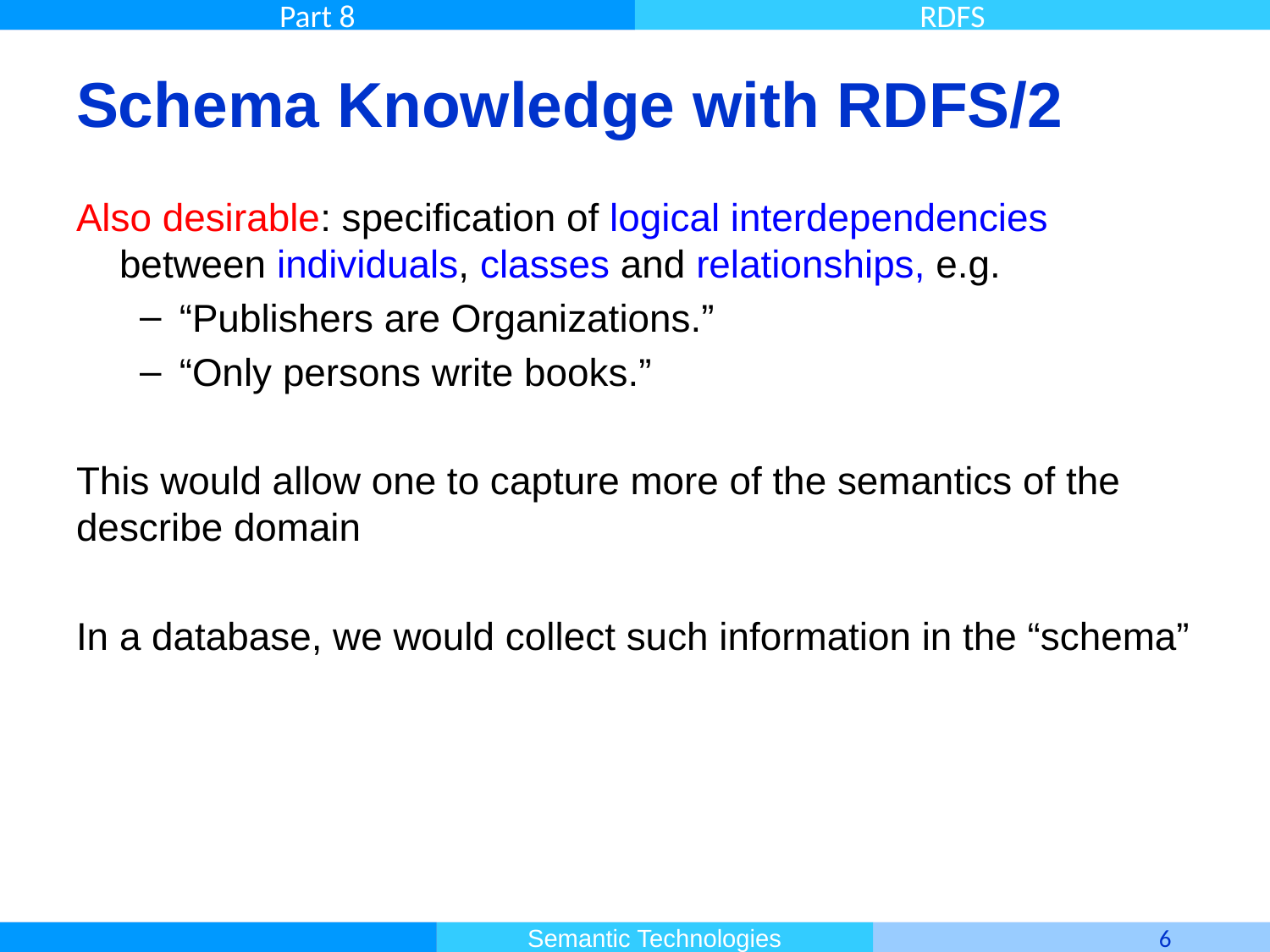

# Schema Knowledge with RDFS/2
Also desirable: specification of logical interdependencies
    between individuals, classes and relationships, e.g.
“Publishers are Organizations.”
“Only persons write books.”

This would allow one to capture more of the semantics of the describe domain

In a database, we would collect such information in the “schema”